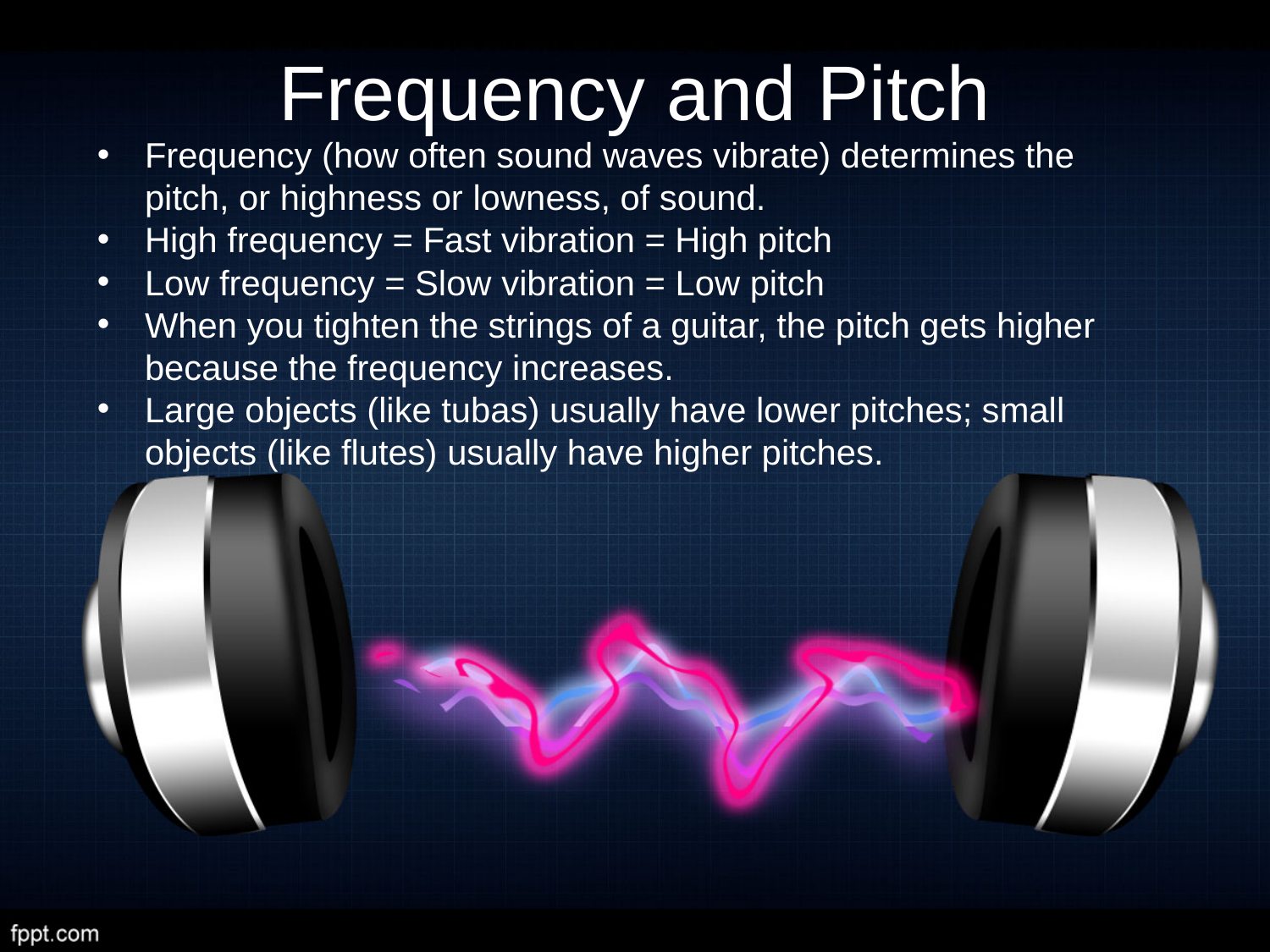

# Frequency and Pitch
Frequency (how often sound waves vibrate) determines the pitch, or highness or lowness, of sound.
High frequency = Fast vibration = High pitch
Low frequency = Slow vibration = Low pitch
When you tighten the strings of a guitar, the pitch gets higher because the frequency increases.
Large objects (like tubas) usually have lower pitches; small objects (like flutes) usually have higher pitches.